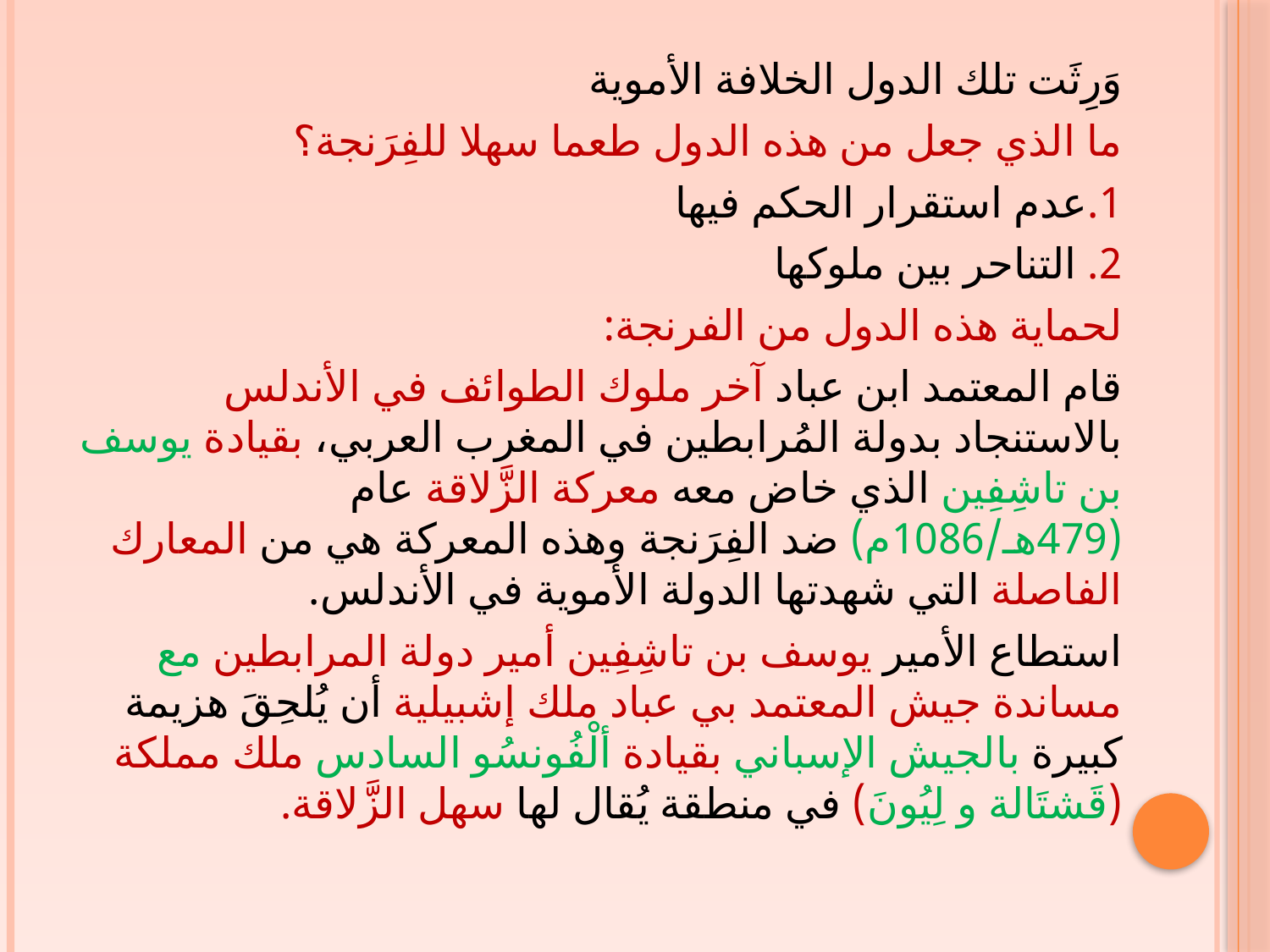

وَرِثَت تلك الدول الخلافة الأموية
ما الذي جعل من هذه الدول طعما سهلا للفِرَنجة؟
1.عدم استقرار الحكم فيها
2. التناحر بين ملوكها
لحماية هذه الدول من الفرنجة:
قام المعتمد ابن عباد آخر ملوك الطوائف في الأندلس بالاستنجاد بدولة المُرابطين في المغرب العربي، بقيادة يوسف بن تاشِفِين الذي خاض معه معركة الزَّلاقة عام (479هـ/1086م) ضد الفِرَنجة وهذه المعركة هي من المعارك الفاصلة التي شهدتها الدولة الأموية في الأندلس.
استطاع الأمير يوسف بن تاشِفِين أمير دولة المرابطين مع مساندة جيش المعتمد بي عباد ملك إشبيلية أن يُلحِقَ هزيمة كبيرة بالجيش الإسباني بقيادة ألْفُونسُو السادس ملك مملكة (قَشتَالة و لِيُونَ) في منطقة يُقال لها سهل الزَّلاقة.